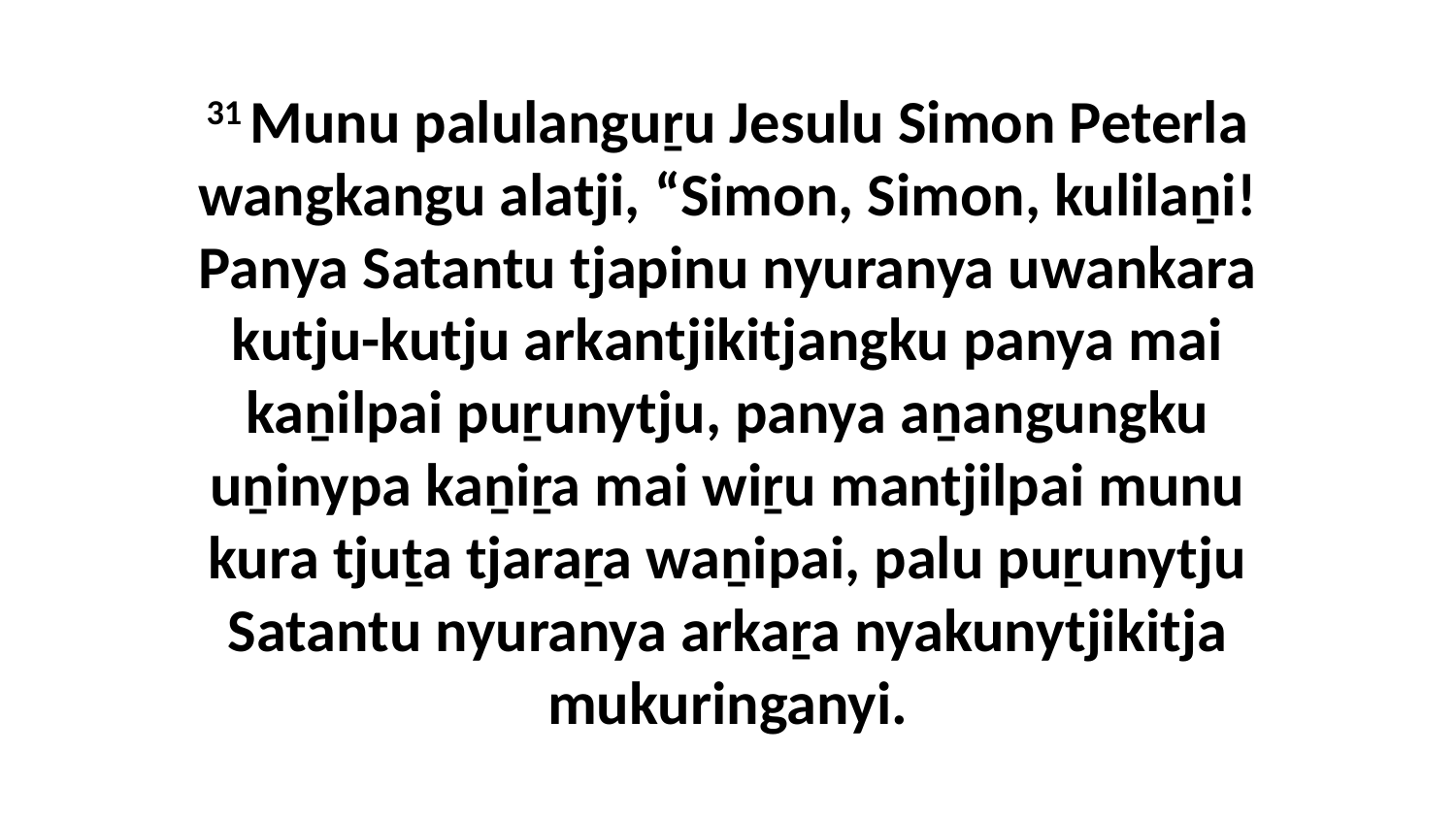

31 Munu palulanguṟu Jesulu Simon Peterla wangkangu alatji, “Simon, Simon, kulilaṉi! Panya Satantu tjapinu nyuranya uwankara kutju-kutju arkantjikitjangku panya mai kaṉilpai puṟunytju, panya aṉangungku uṉinypa kaṉiṟa mai wiṟu mantjilpai munu kura tjuṯa tjaraṟa waṉipai, palu puṟunytju Satantu nyuranya arkaṟa nyakunytjikitja mukuringanyi.